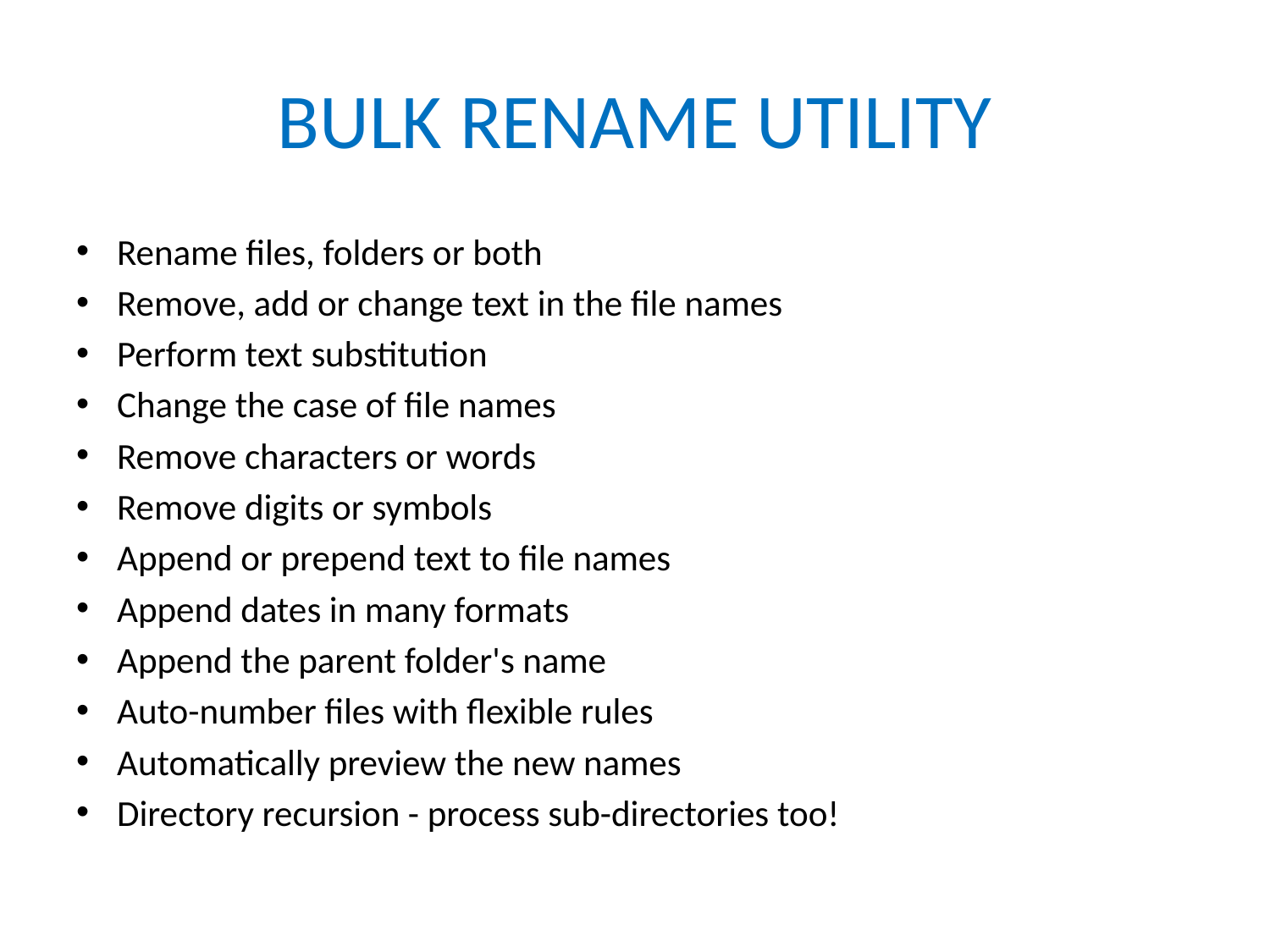

# BULK RENAME UTILITY
Rename files, folders or both
Remove, add or change text in the file names
Perform text substitution
Change the case of file names
Remove characters or words
Remove digits or symbols
Append or prepend text to file names
Append dates in many formats
Append the parent folder's name
Auto-number files with flexible rules
Automatically preview the new names
Directory recursion - process sub-directories too!